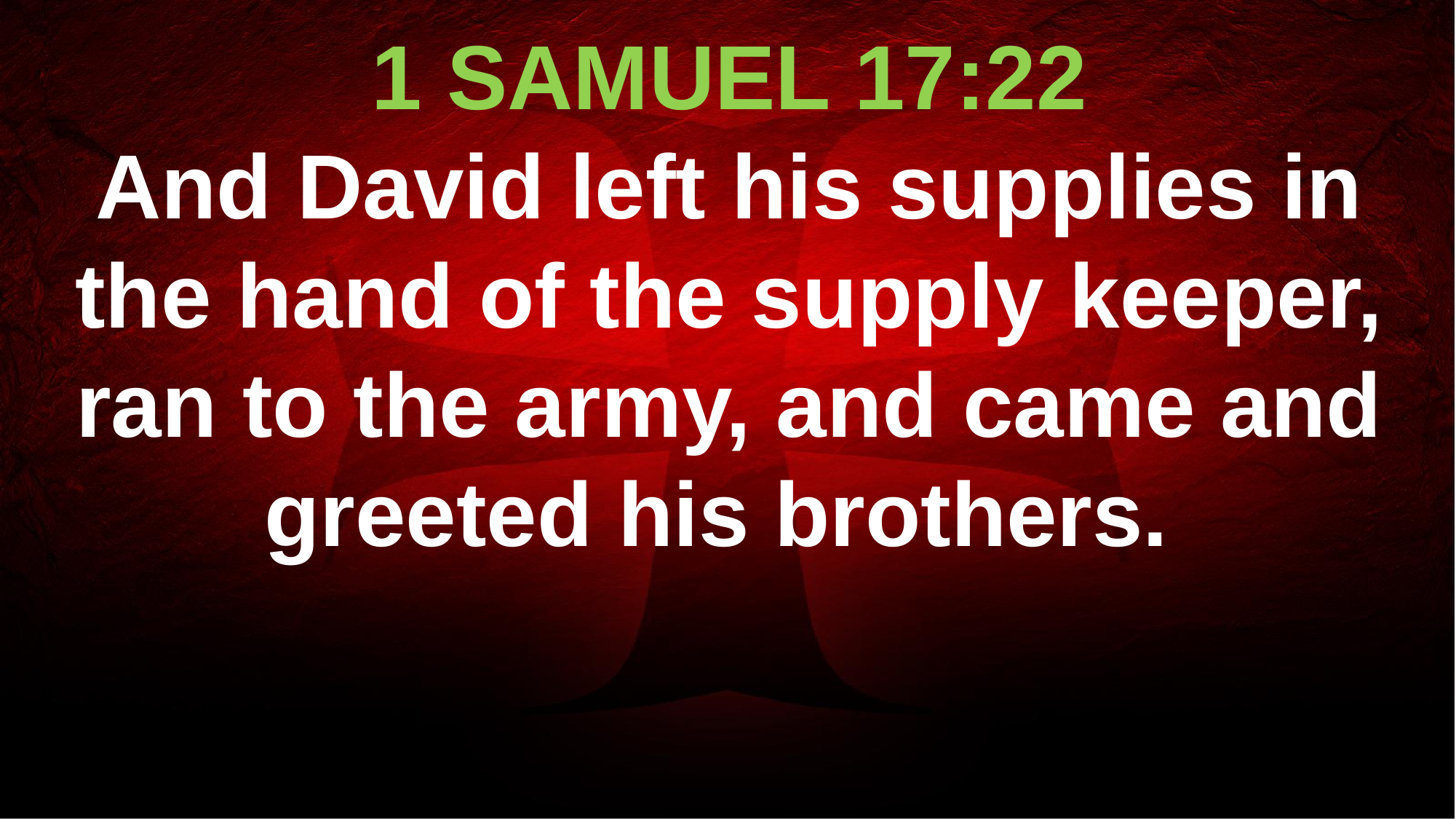

1 SAMUEL 17:22
And David left his supplies in the hand of the supply keeper, ran to the army, and came and greeted his brothers.